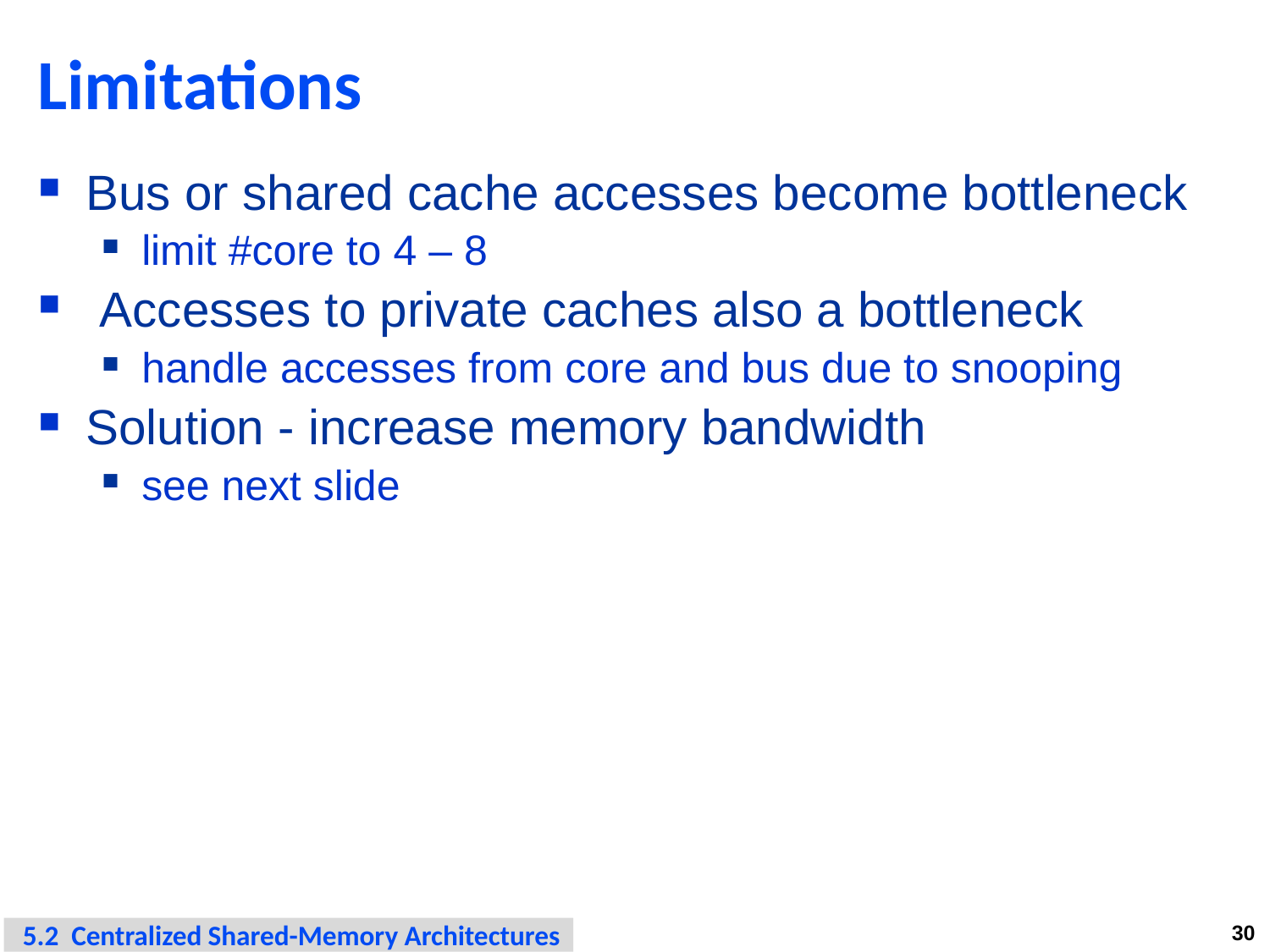

# Limitations
Bus or shared cache accesses become bottleneck
limit #core to 4 – 8
 Accesses to private caches also a bottleneck
handle accesses from core and bus due to snooping
Solution - increase memory bandwidth
see next slide

 5.2  Centralized Shared-Memory Architectures